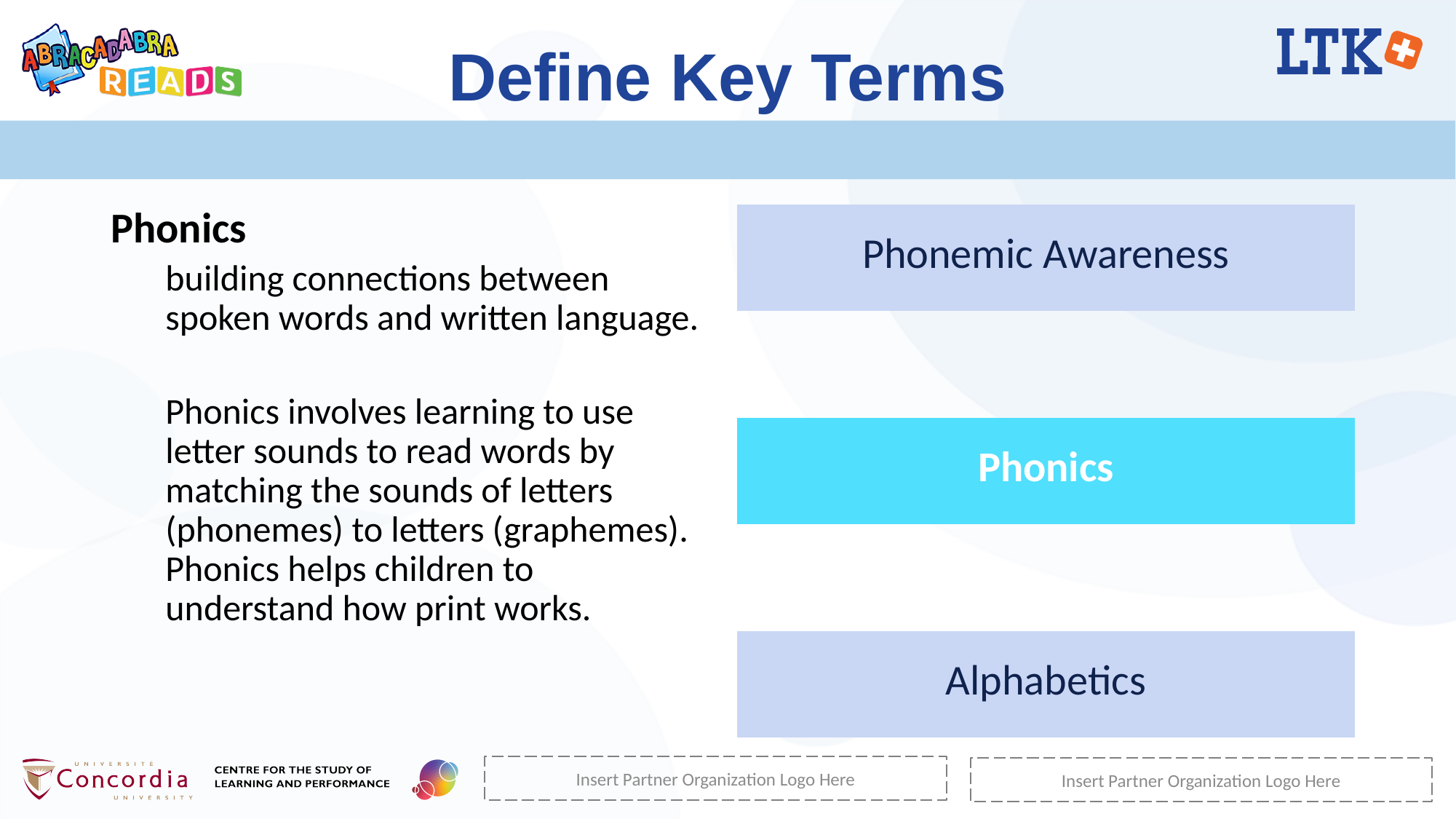

# Define Key Terms
Phonics
building connections between spoken words and written language.

Phonics involves learning to use letter sounds to read words by matching the sounds of letters (phonemes) to letters (graphemes). Phonics helps children to understand how print works.

| Phonemic Awareness |
| --- |
|  |
| Phonics |
|  |
| Alphabetics |